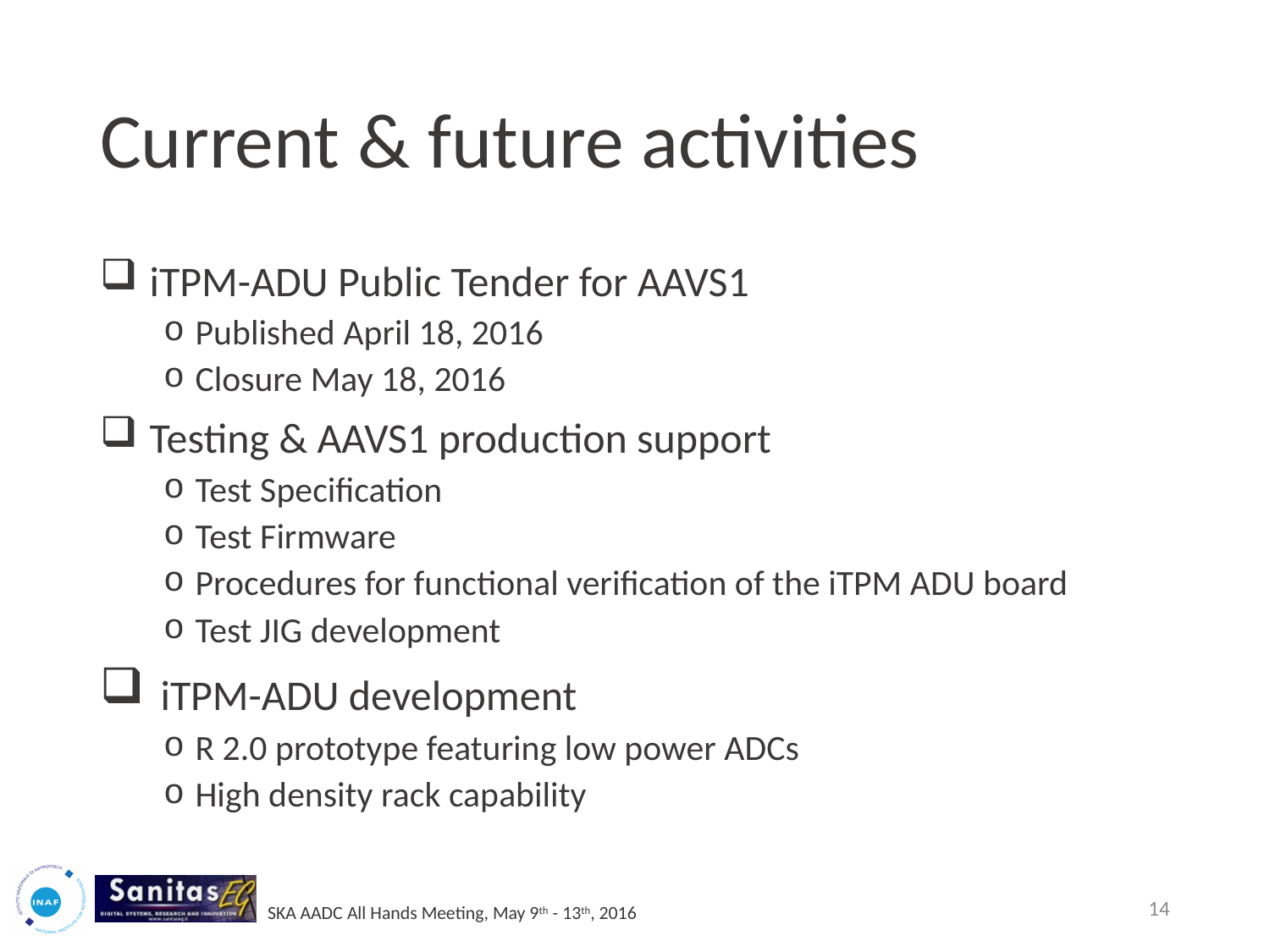

# Current & future activities
iTPM-ADU Public Tender for AAVS1
Published April 18, 2016
Closure May 18, 2016
Testing & AAVS1 production support
Test Specification
Test Firmware
Procedures for functional verification of the iTPM ADU board
Test JIG development
 iTPM-ADU development
R 2.0 prototype featuring low power ADCs
High density rack capability
14